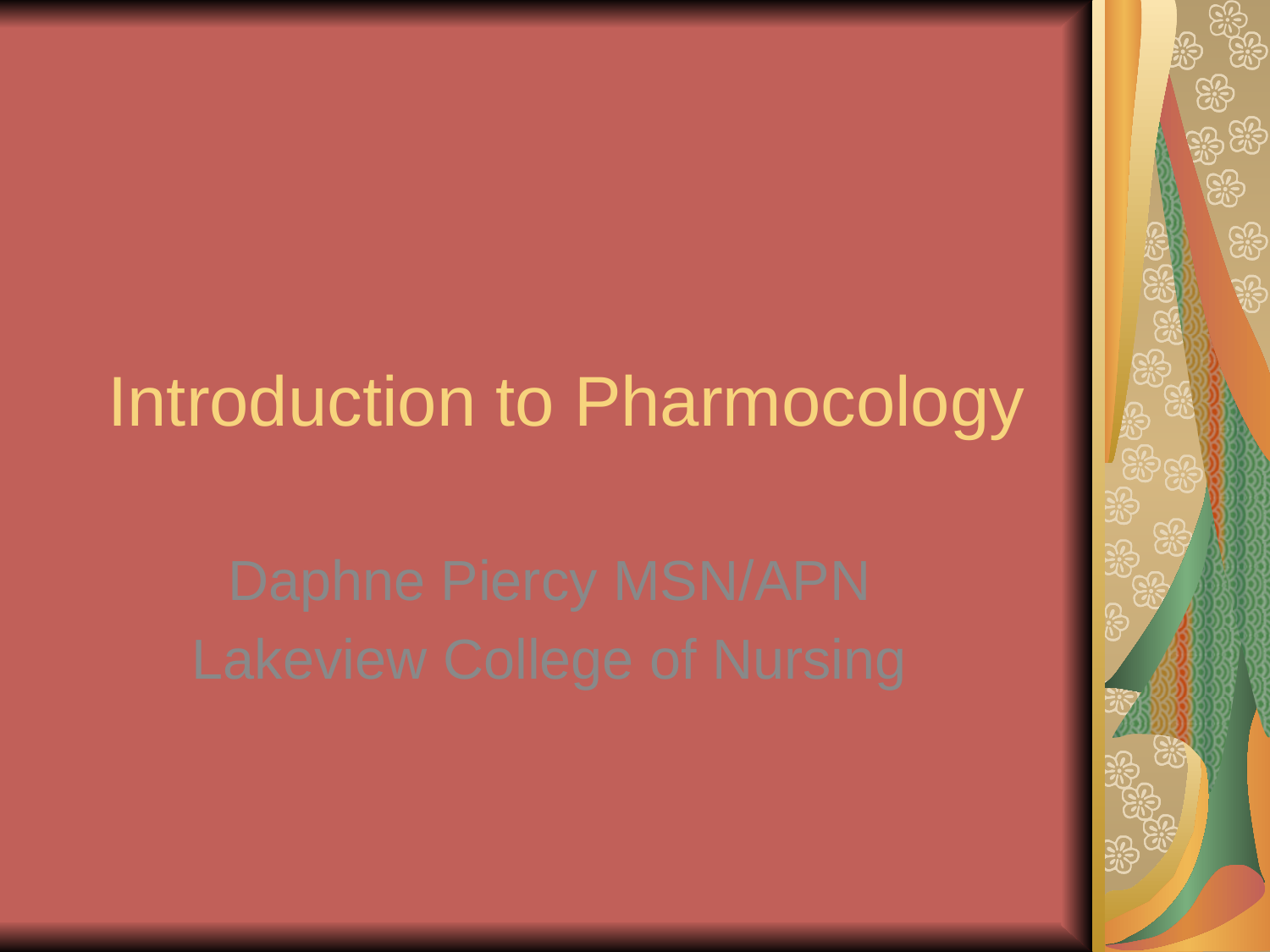

Introduction to Pharmocology
Daphne Piercy MSN/APN
Lakeview College of Nursing